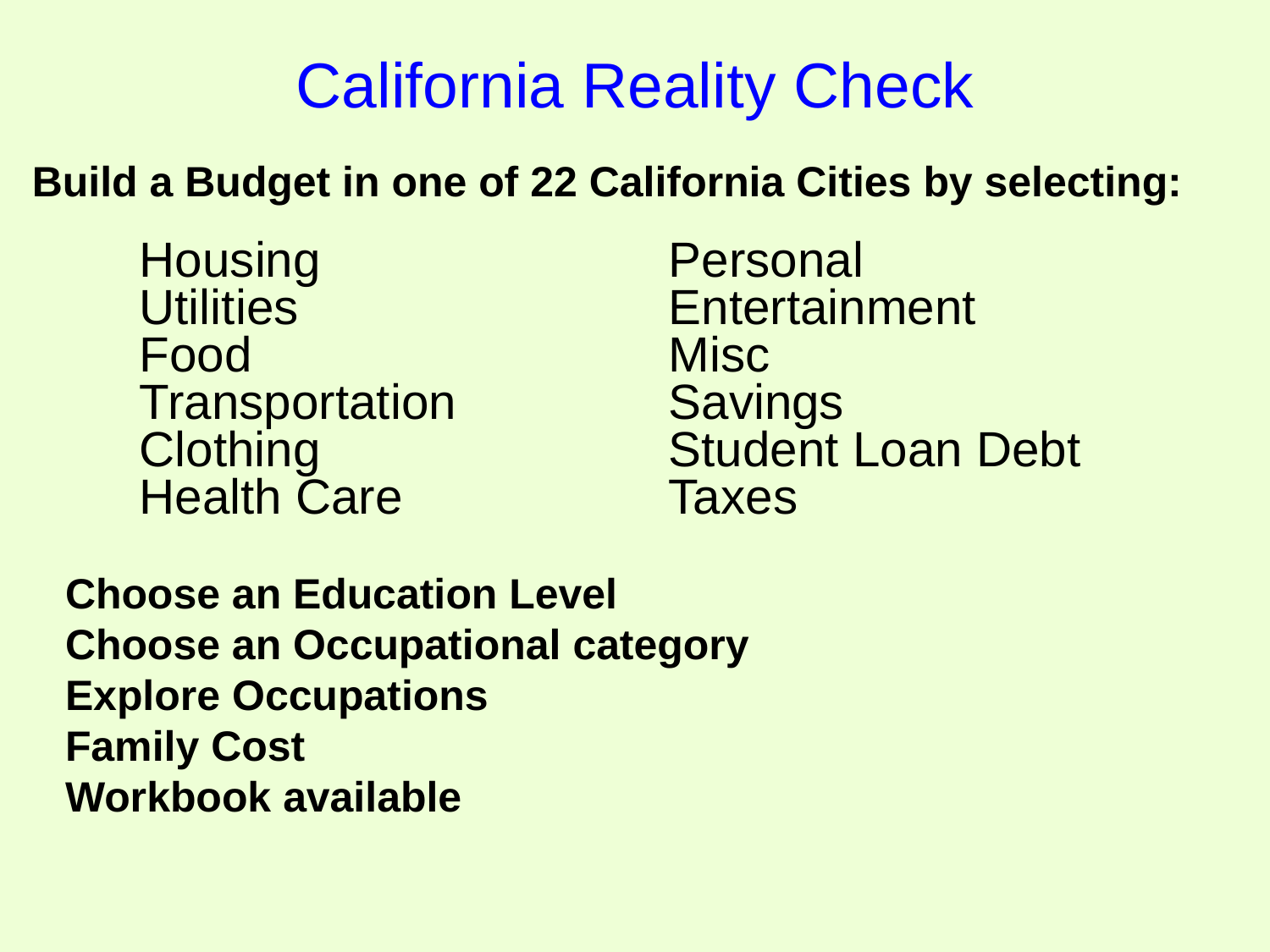

California Reality Check
Build a Budget in one of 22 California Cities by selecting:
Housing
Utilities
Food
Transportation
Clothing
Health Care

Personal
Entertainment
Misc
Savings
Student Loan Debt
Taxes

Choose an Education Level
Choose an Occupational category
Explore Occupations
Family Cost
Workbook available